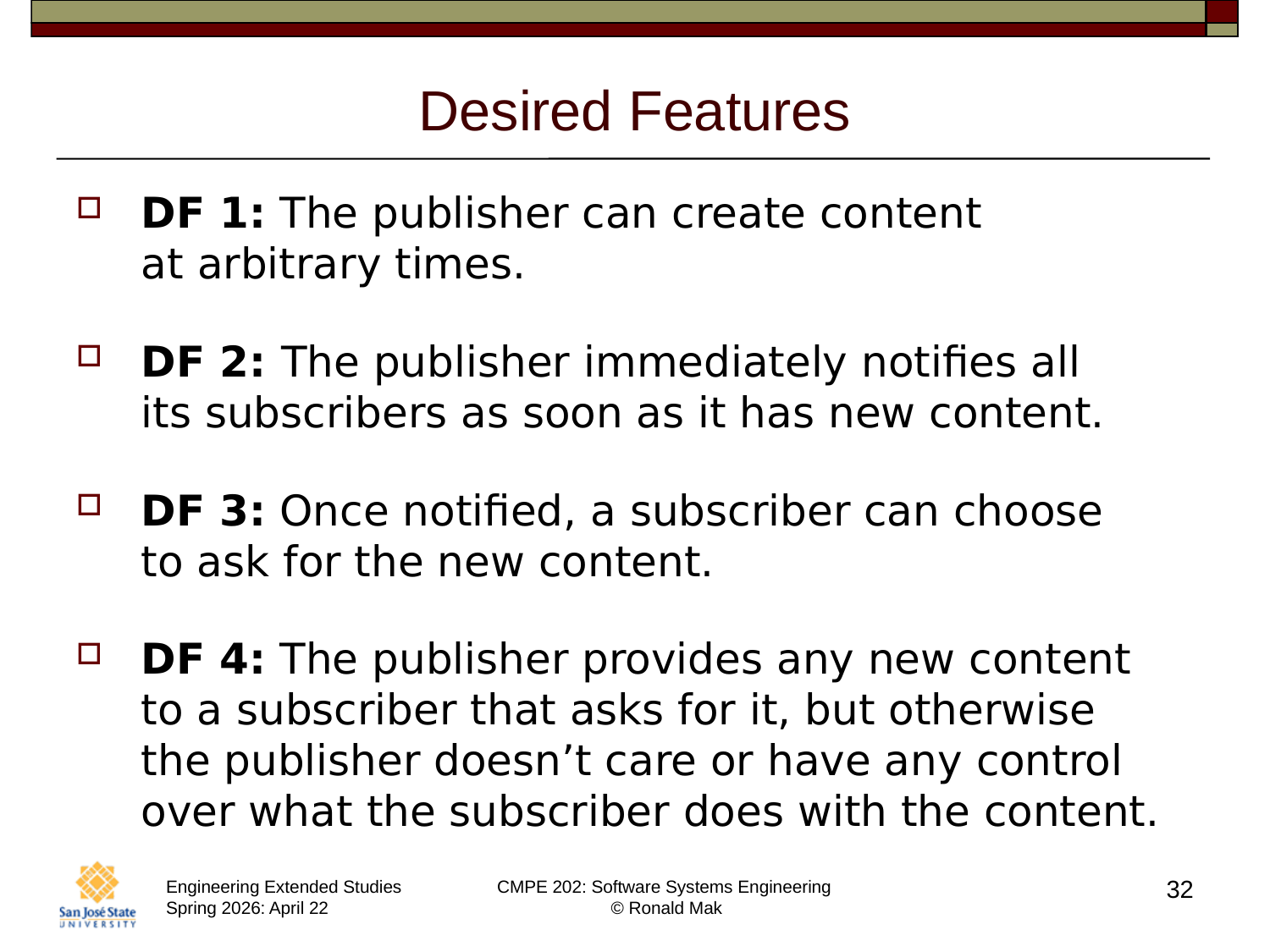

# Desired Features
DF 1: The publisher can create content
at arbitrary times.

DF 2: The publisher immediately notifies all
its subscribers as soon as it has new content.

DF 3: Once notified, a subscriber can choose
to ask for the new content.

DF 4: The publisher provides any new content
to a subscriber that asks for it, but otherwise
the publisher doesn’t care or have any control over what the subscriber does with the content.
32